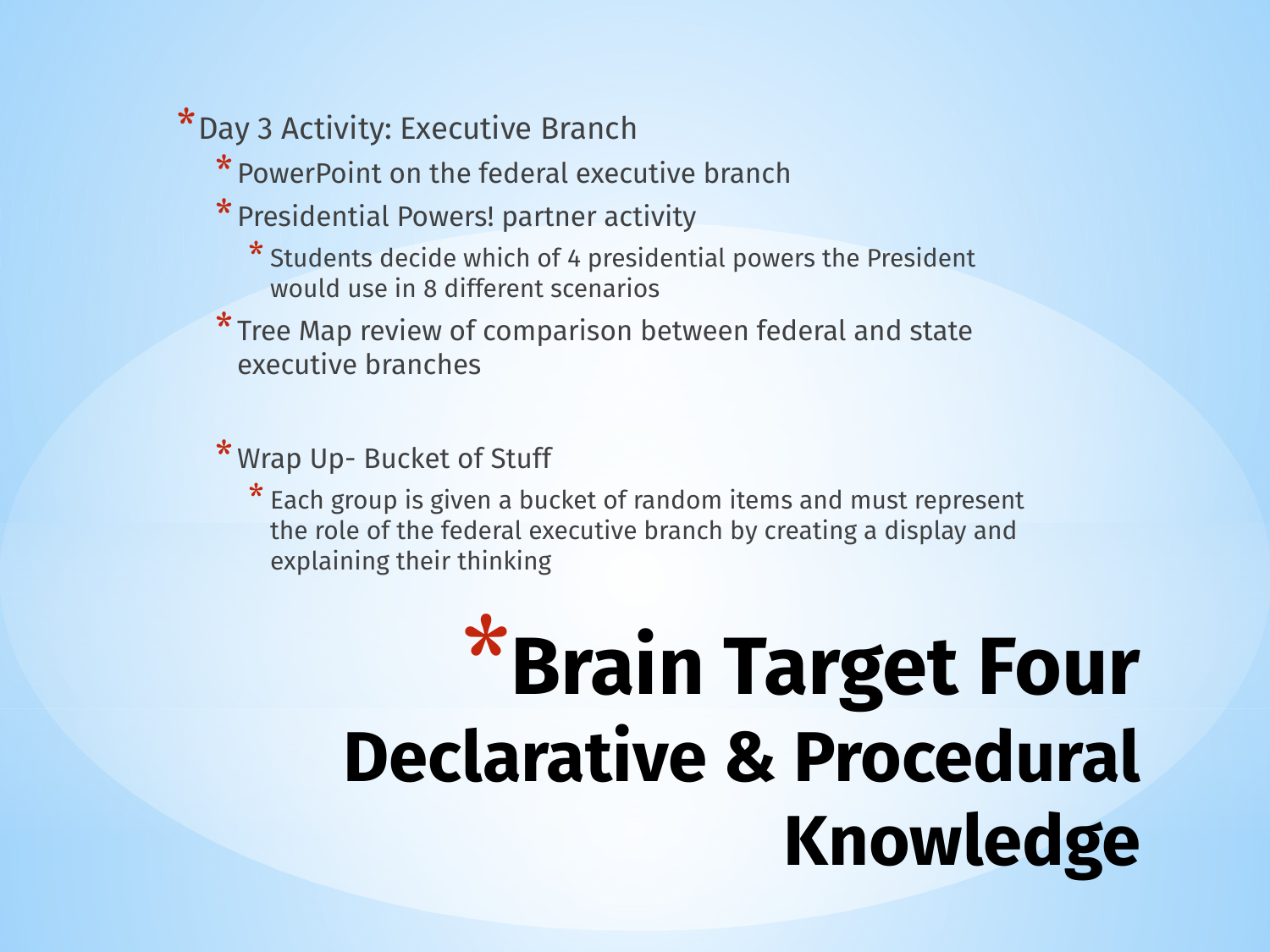

Day 3 Activity: Executive Branch
PowerPoint on the federal executive branch
Presidential Powers! partner activity
Students decide which of 4 presidential powers the President would use in 8 different scenarios
Tree Map review of comparison between federal and state executive branches

Wrap Up- Bucket of Stuff
Each group is given a bucket of random items and must represent the role of the federal executive branch by creating a display and explaining their thinking
# Brain Target Four Declarative & Procedural Knowledge